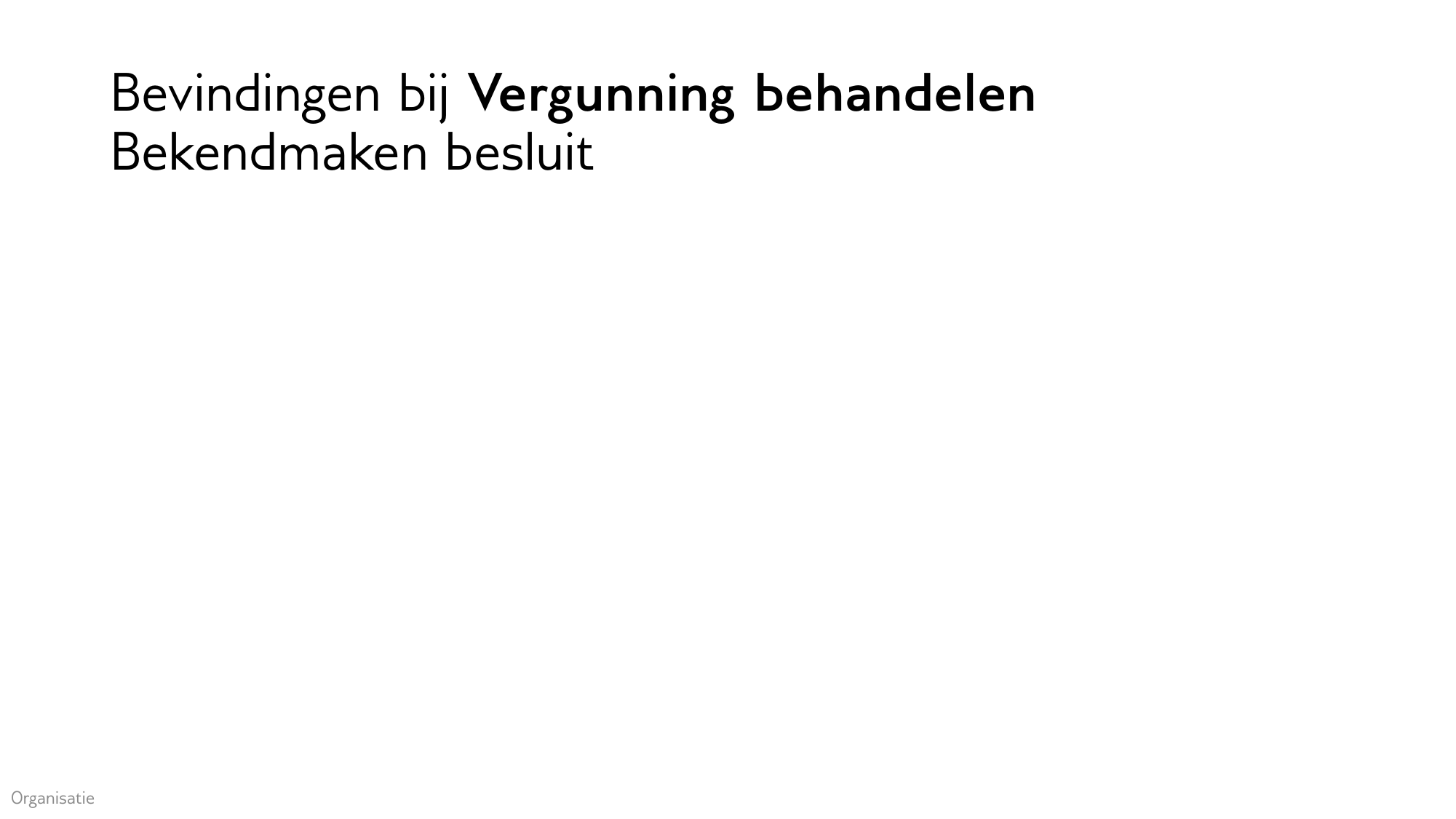

# Bevindingen bij Vergunning behandelen Bekendmaken besluit

Organisatie